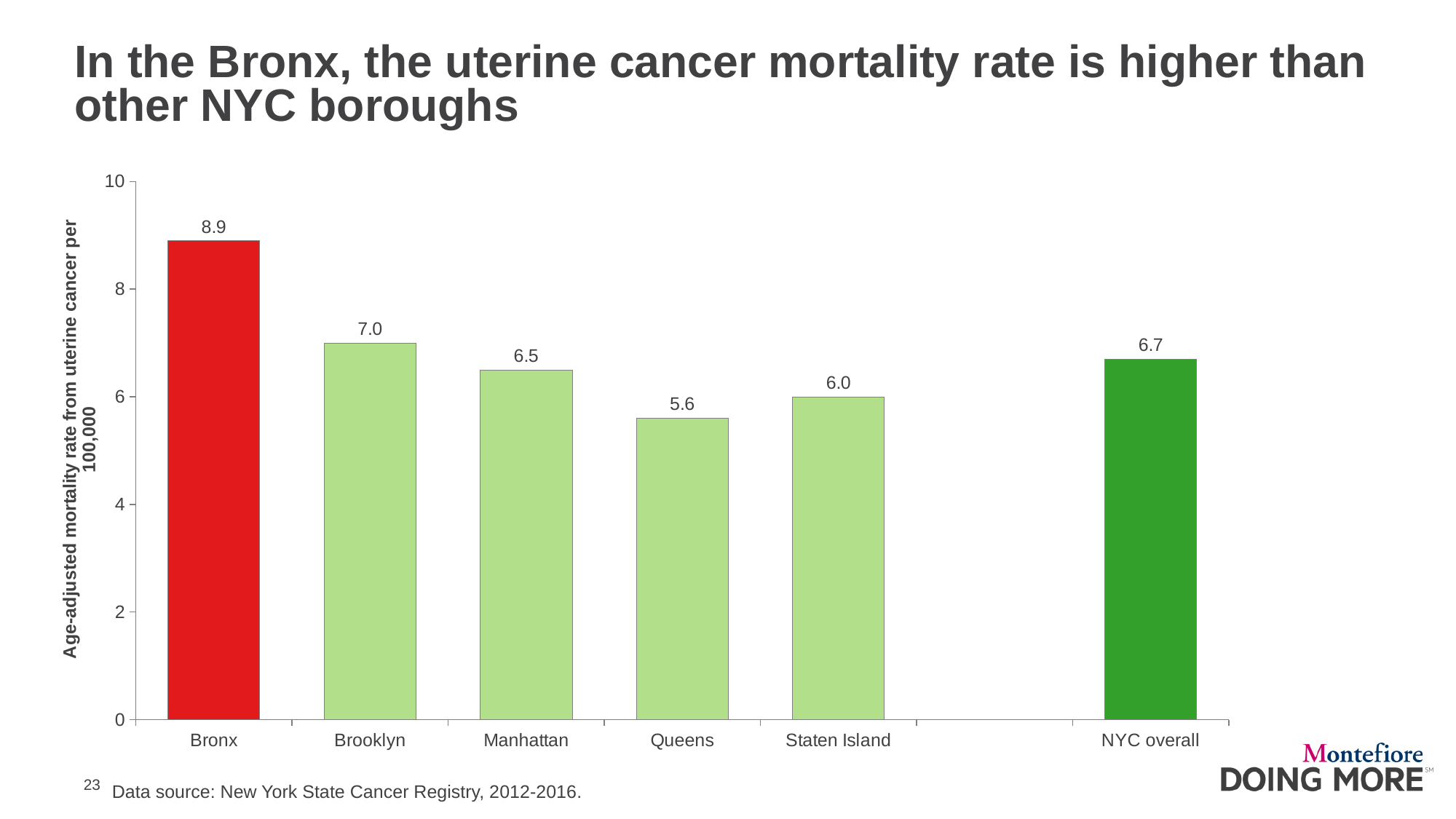

# In the Bronx, the uterine cancer mortality rate is higher than other NYC boroughs

### Chart

| Category | Corpus luteum and NOS |
|---|---|
| Bronx | 8.9 |
| Brooklyn | 7.0 |
| Manhattan | 6.5 |
| Queens | 5.6 |
| Staten Island | 6.0 |
|  | None |
| NYC overall | 6.7 |
Data source: New York State Cancer Registry, 2012-2016.